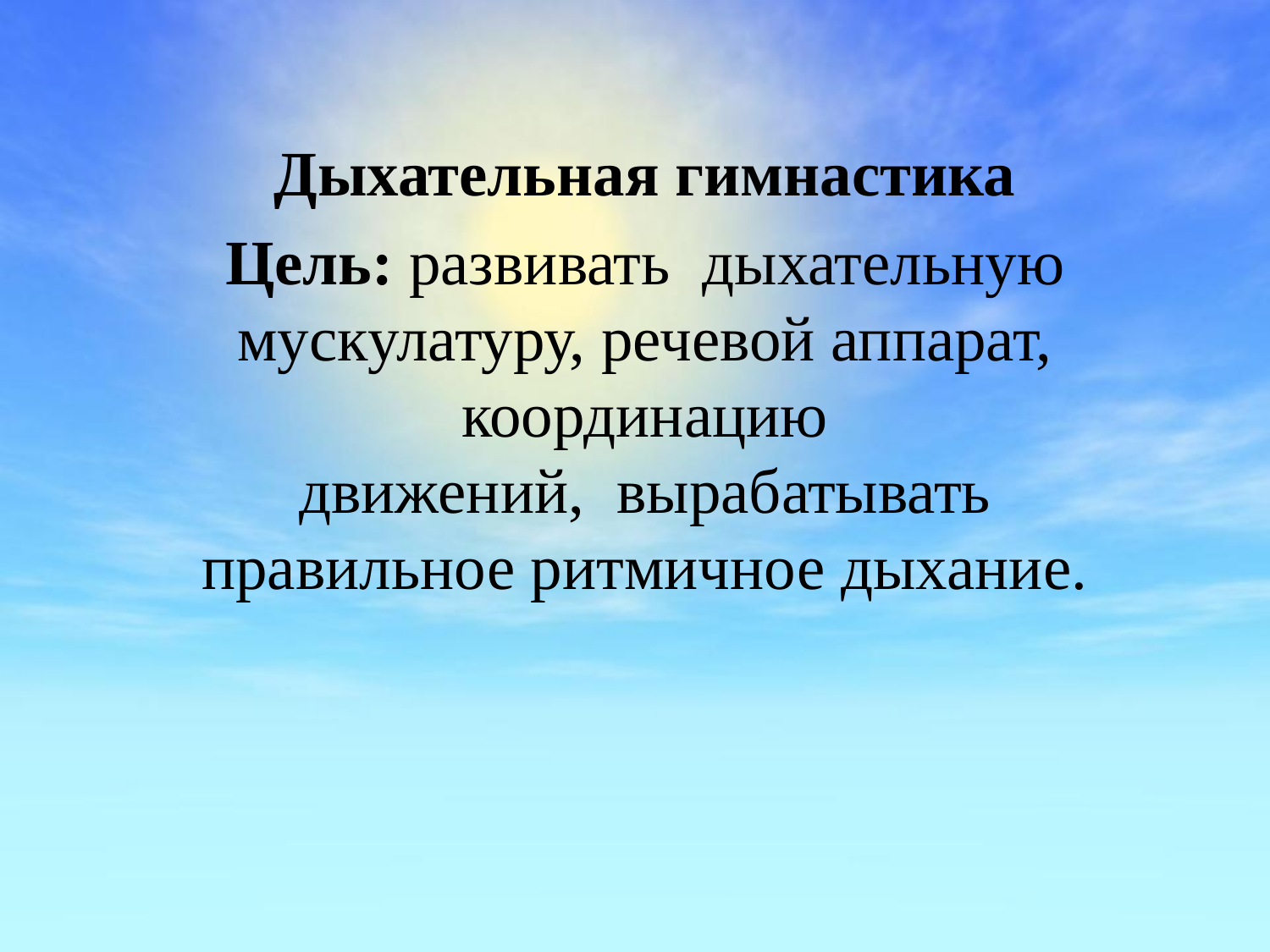

Дыхательная гимнастика
Цель: развивать  дыхательную мускулатуру, речевой аппарат, координацию движений,  вырабатывать правильное ритмичное дыхание.